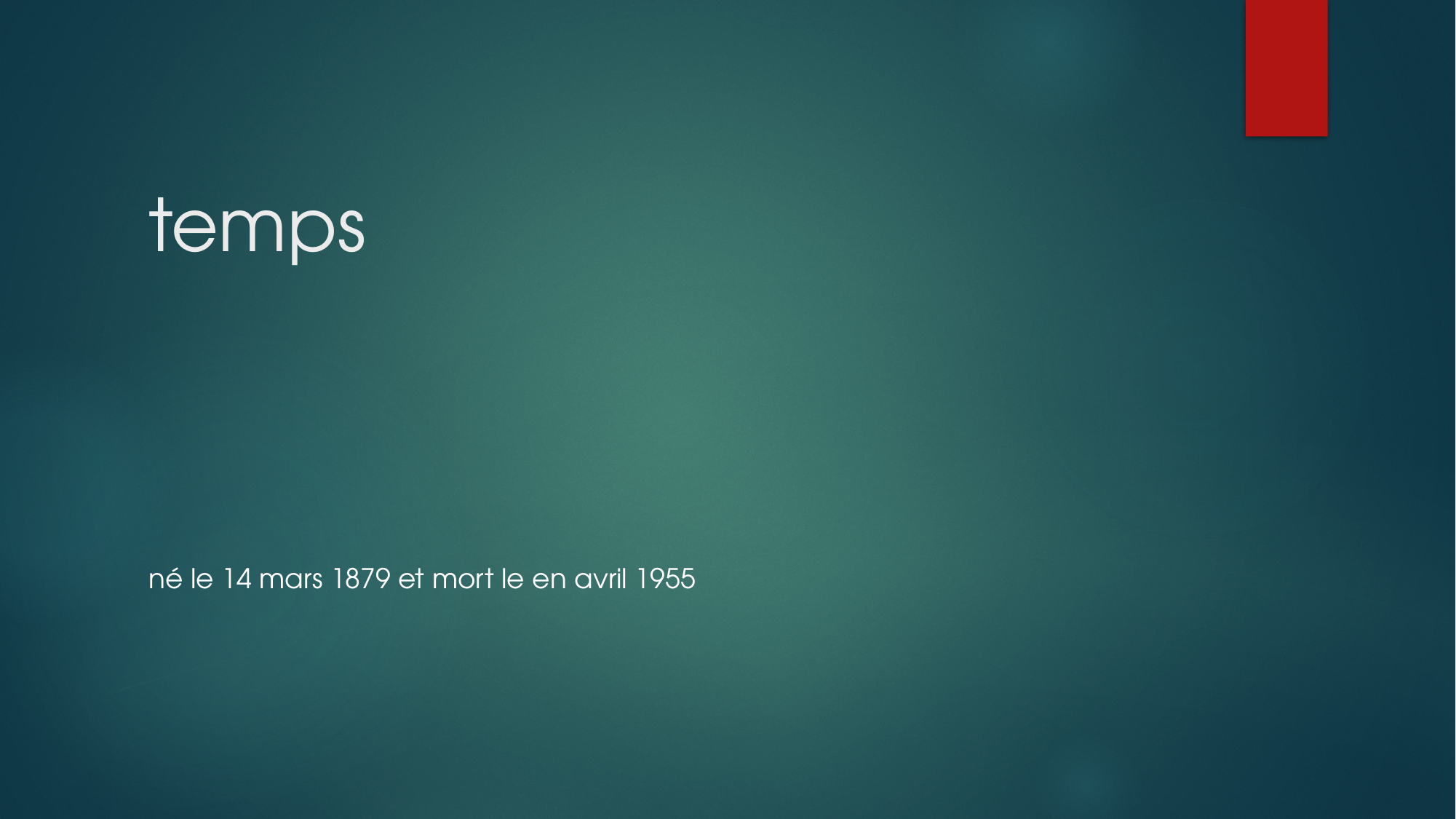

# temps
né le 14 mars 1879 et mort le en avril 1955